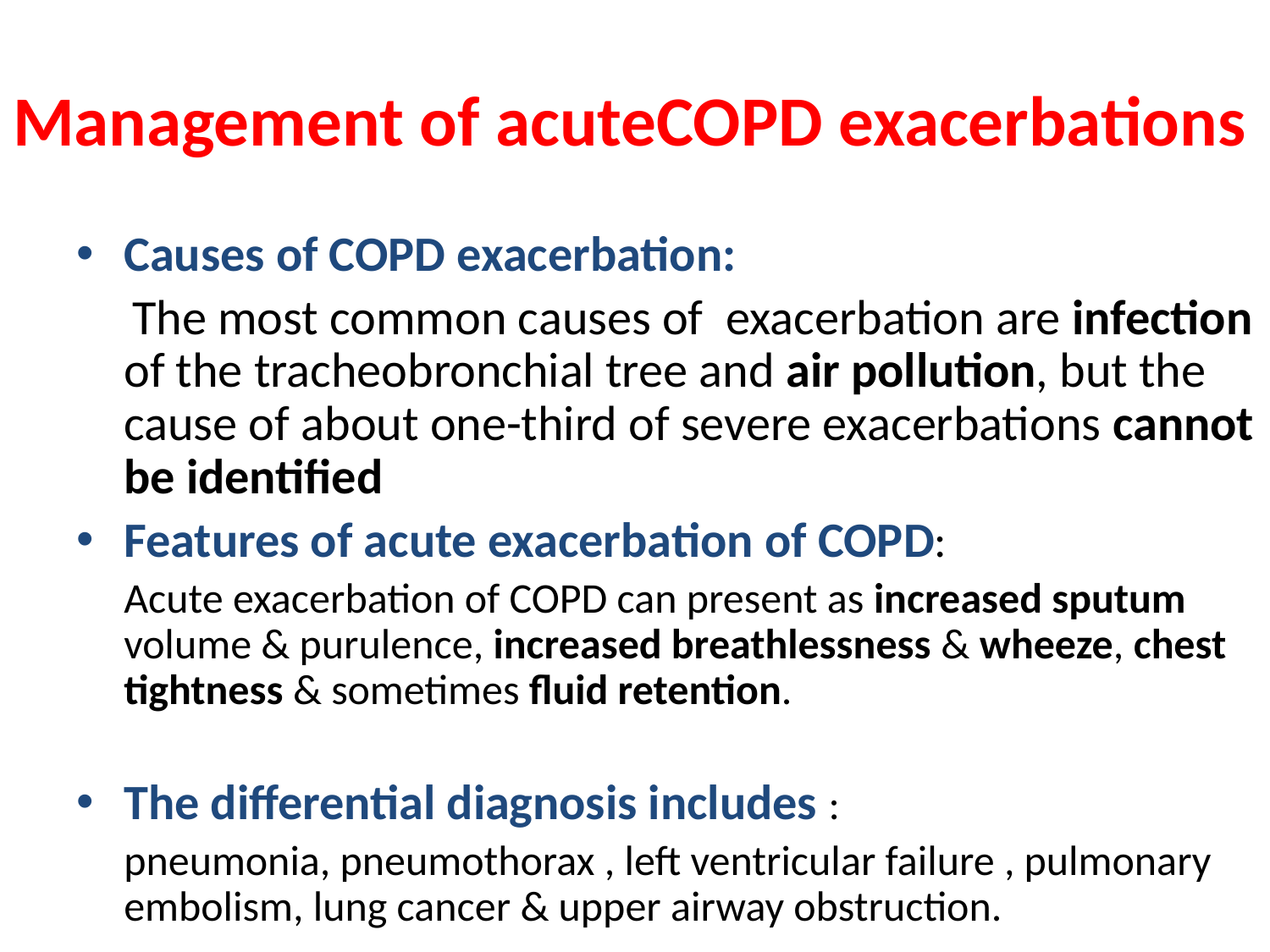

Management of acuteCOPD exacerbations
Causes of COPD exacerbation:
     The most common causes of  exacerbation are infection of the tracheobronchial tree and air pollution, but the cause of about one-third of severe exacerbations cannot be identified
Features of acute exacerbation of COPD:
     Acute exacerbation of COPD can present as increased sputum volume & purulence, increased breathlessness & wheeze, chest tightness & sometimes fluid retention.

The differential diagnosis includes :
     pneumonia, pneumothorax , left ventricular failure , pulmonary embolism, lung cancer & upper airway obstruction.